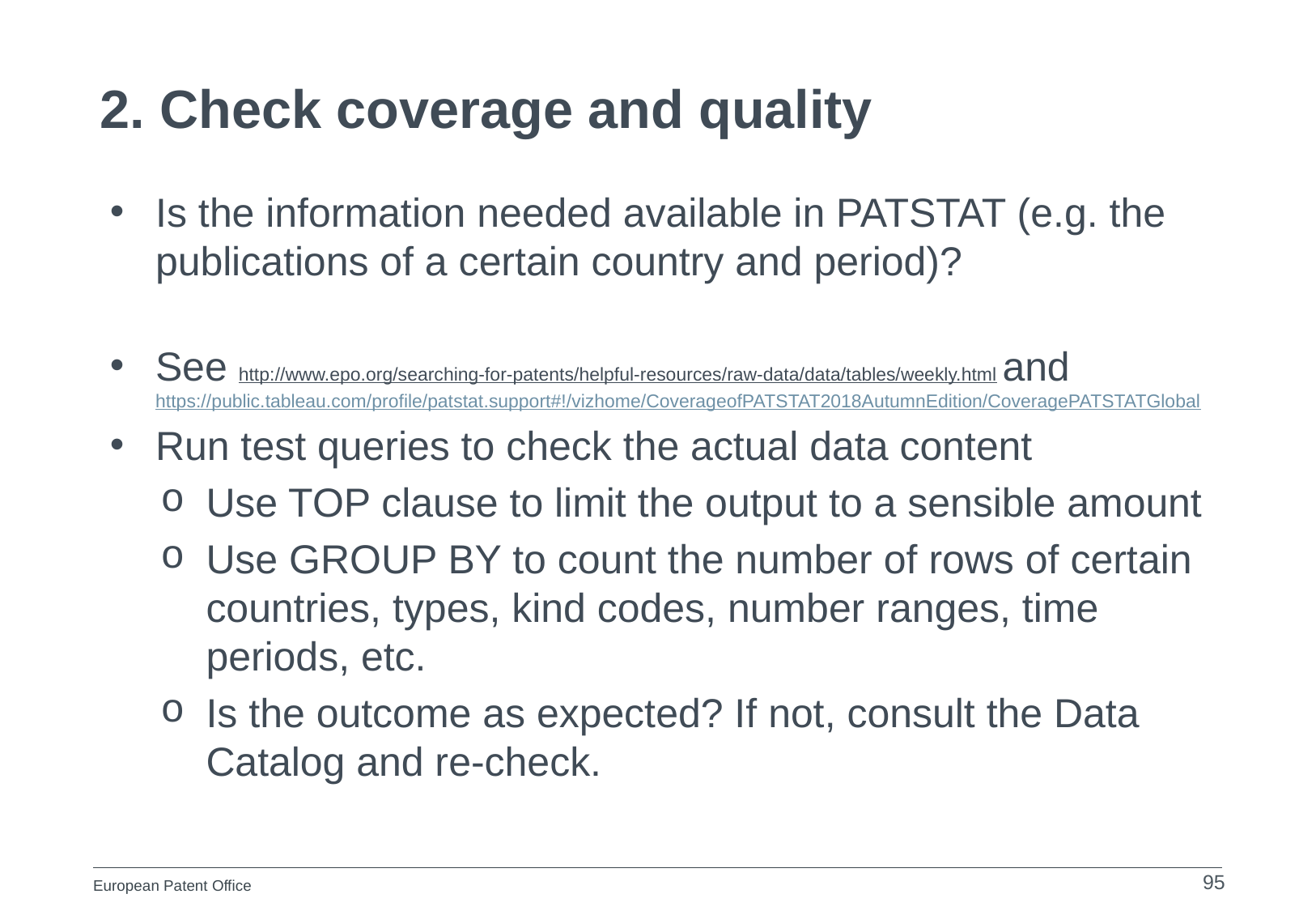

# 2. Check coverage and quality
Is the information needed available in PATSTAT (e.g. the publications of a certain country and period)?
See http://www.epo.org/searching-for-patents/helpful-resources/raw-data/data/tables/weekly.html and
https://public.tableau.com/profile/patstat.support#!/vizhome/CoverageofPATSTAT2018AutumnEdition/CoveragePATSTATGlobal
Run test queries to check the actual data content
Use TOP clause to limit the output to a sensible amount
Use GROUP BY to count the number of rows of certain countries, types, kind codes, number ranges, time periods, etc.
Is the outcome as expected? If not, consult the Data Catalog and re-check.

95